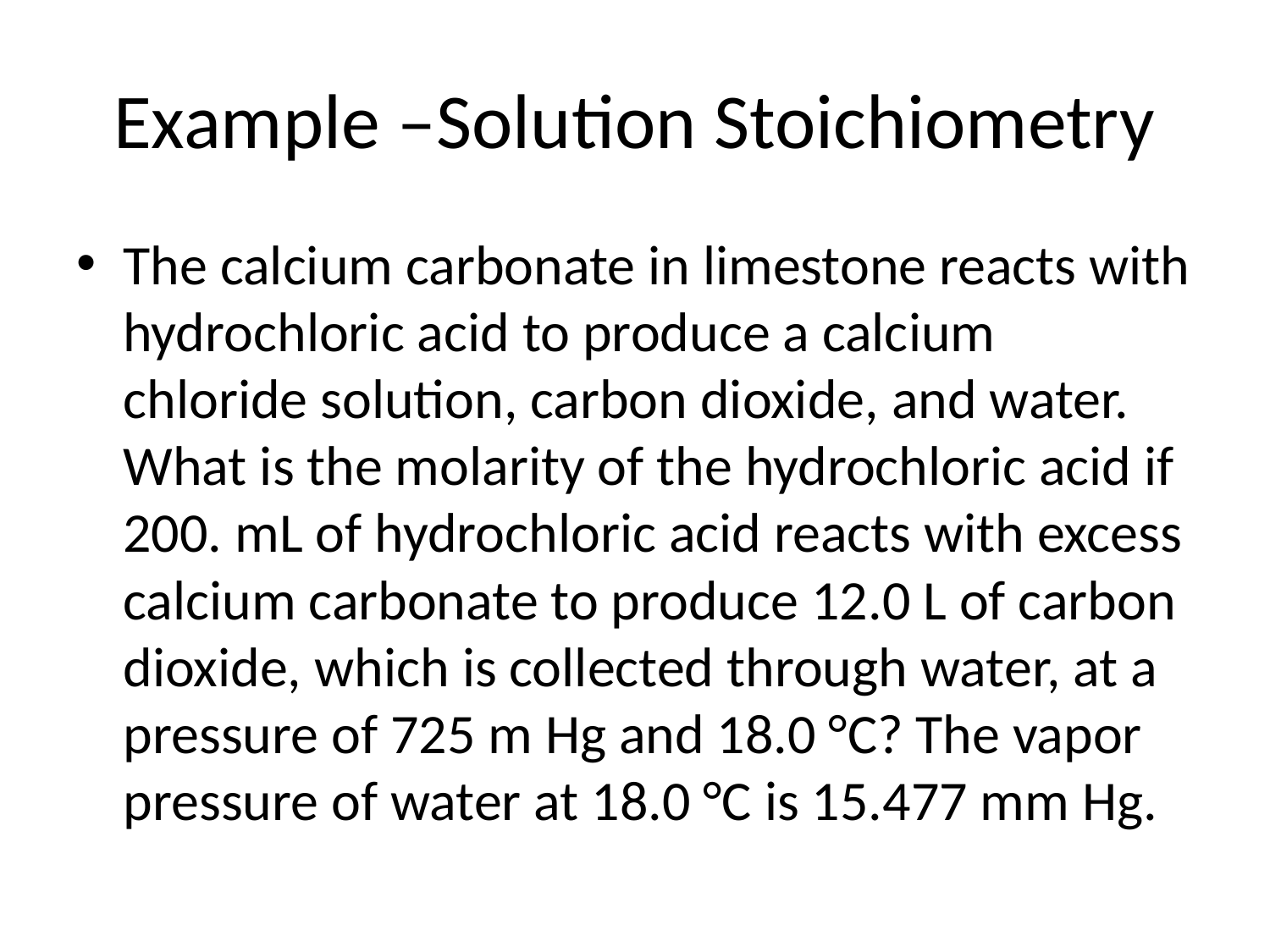

# Example –Solution Stoichiometry
The calcium carbonate in limestone reacts with hydrochloric acid to produce a calcium chloride solution, carbon dioxide, and water. What is the molarity of the hydrochloric acid if 200. mL of hydrochloric acid reacts with excess calcium carbonate to produce 12.0 L of carbon dioxide, which is collected through water, at a pressure of 725 m Hg and 18.0 °C? The vapor pressure of water at 18.0 °C is 15.477 mm Hg.